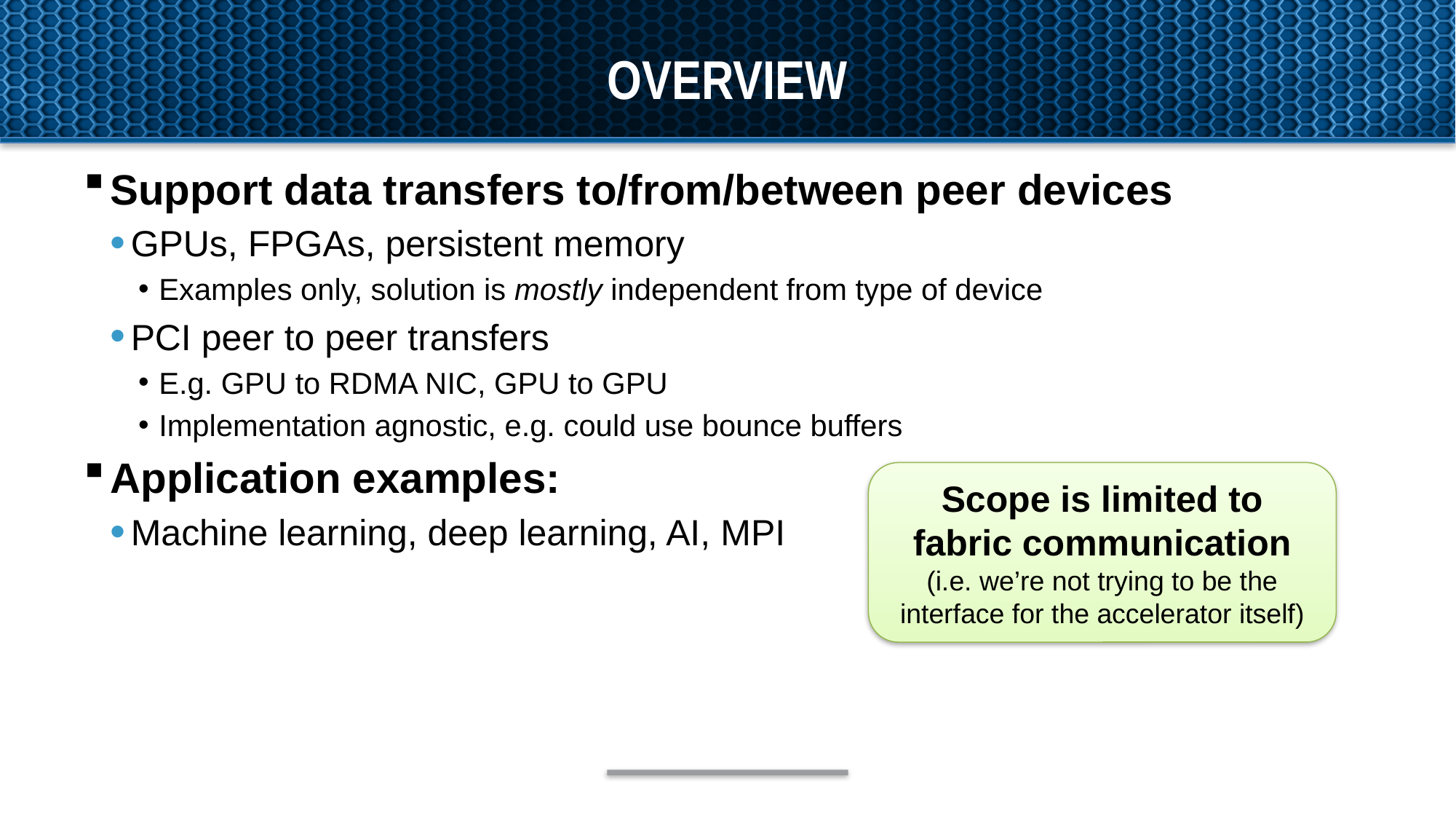

# Overview
Support data transfers to/from/between peer devices
GPUs, FPGAs, persistent memory
Examples only, solution is mostly independent from type of device
PCI peer to peer transfers
E.g. GPU to RDMA NIC, GPU to GPU
Implementation agnostic, e.g. could use bounce buffers
Application examples:
Machine learning, deep learning, AI, MPI
Scope is limited to fabric communication (i.e. we’re not trying to be the interface for the accelerator itself)